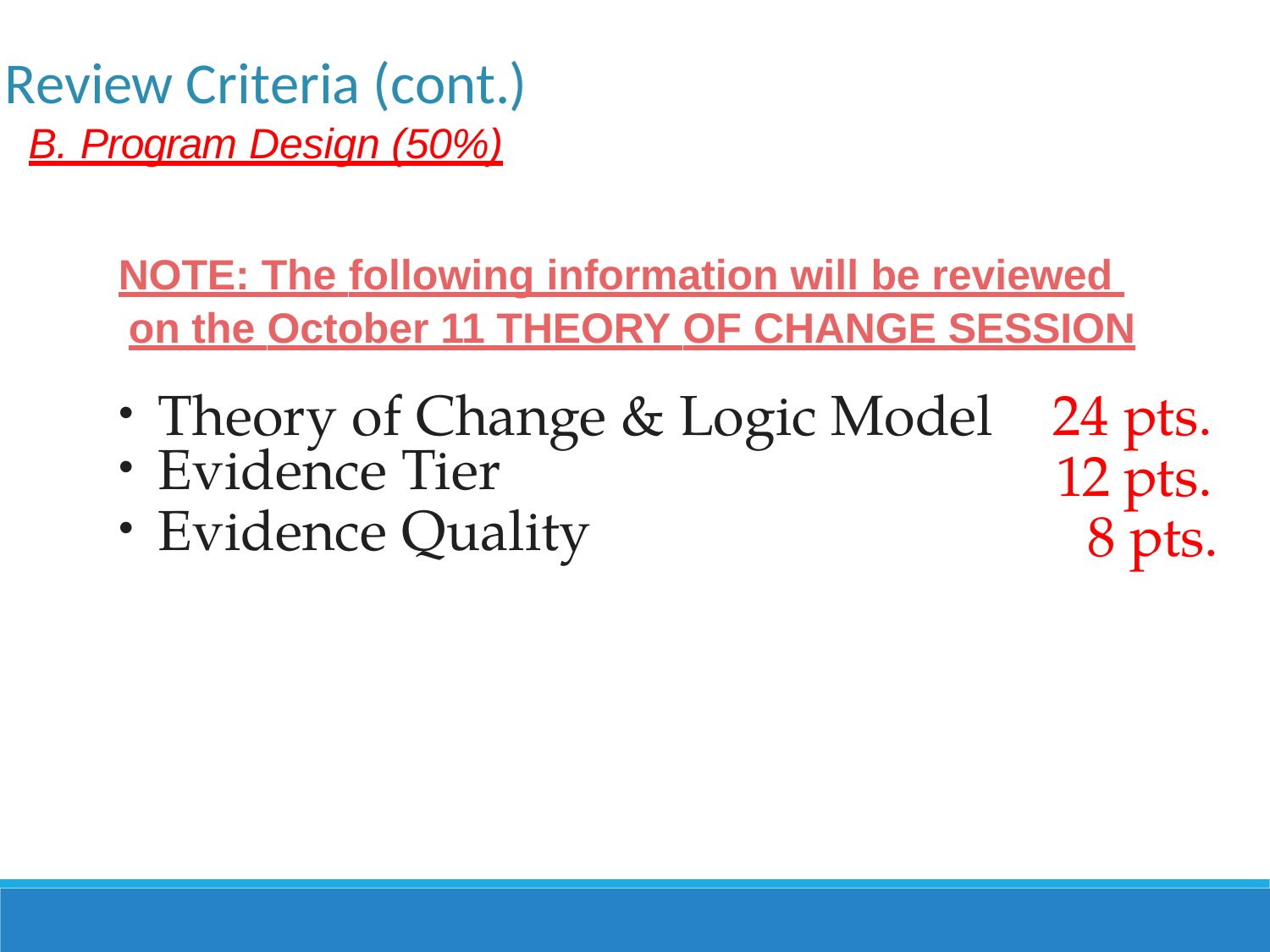

Review Criteria (cont.)
B. Program Design (50%)
NOTE: The following information will be reviewed  on the October 11 THEORY OF CHANGE SESSION
Theory of Change & Logic Model
Evidence Tier
Evidence Quality
24 pts. 12 pts.
8 pts.